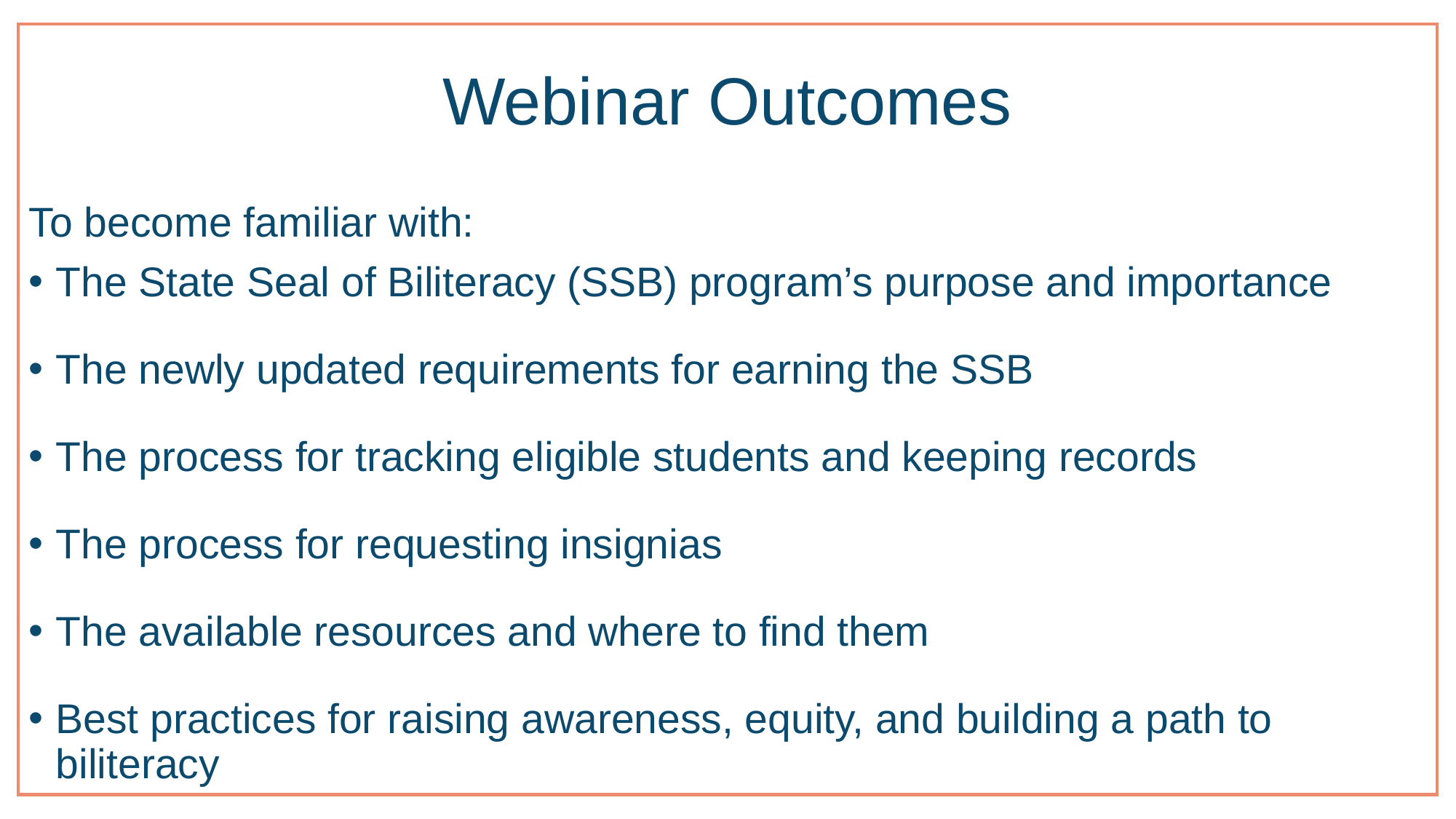

# Webinar Outcomes
To become familiar with:
The State Seal of Biliteracy (SSB) program’s purpose and importance

The newly updated requirements for earning the SSB

The process for tracking eligible students and keeping records

The process for requesting insignias

The available resources and where to find them

Best practices for raising awareness, equity, and building a path to biliteracy